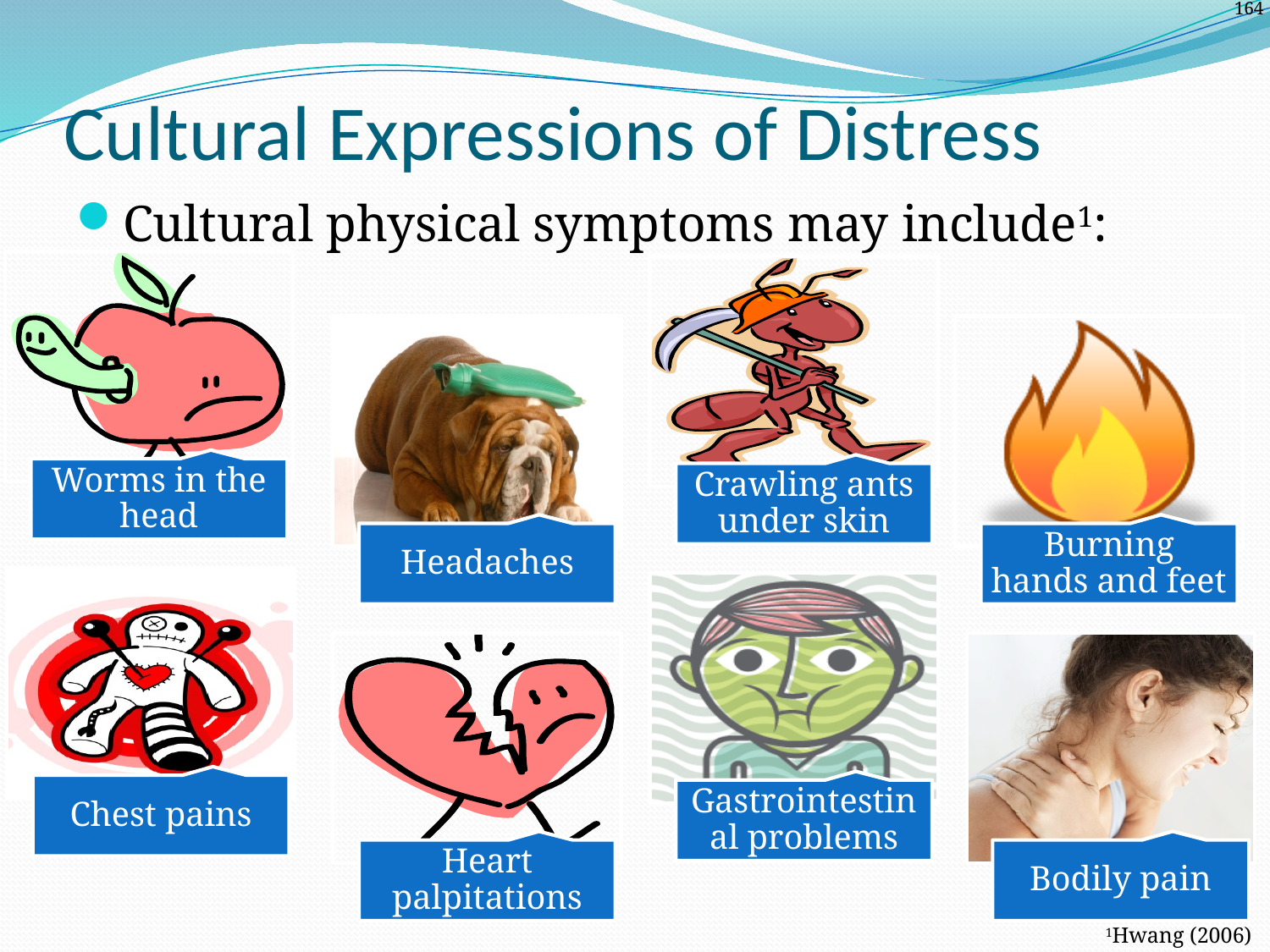

# Cultural Expressions of Distress
Cultural physical symptoms may include1:

Worms in the head
Crawling ants under skin
Headaches
Burning hands and feet

Chest pains
Gastrointestinal problems
Heart palpitations
Bodily pain
1Hwang (2006)